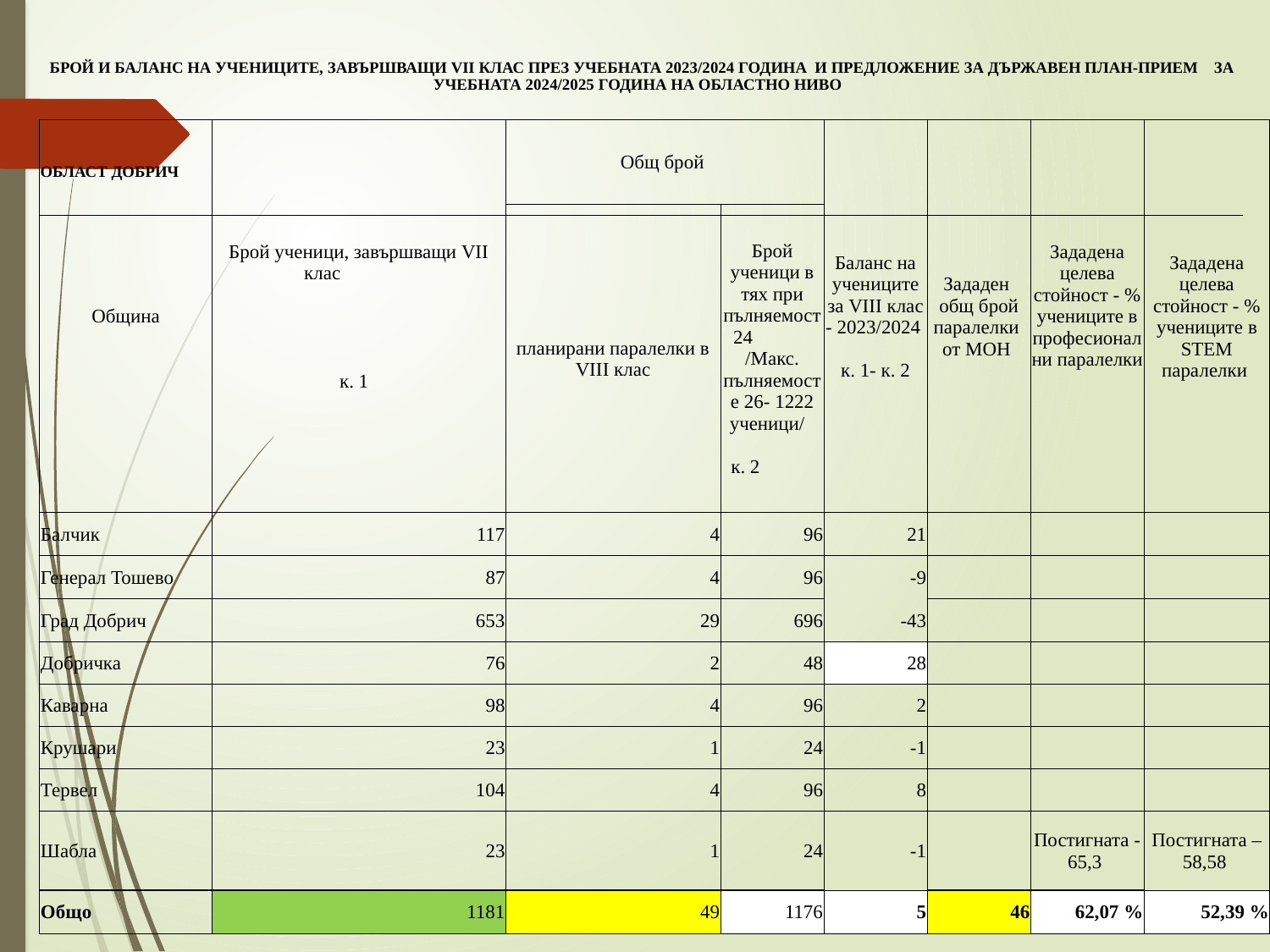

| БРОЙ И БАЛАНС НА УЧЕНИЦИТЕ, ЗАВЪРШВАЩИ VІІ КЛАС ПРЕЗ УЧЕБНАТА 2023/2024 ГОДИНА И ПРЕДЛОЖЕНИЕ ЗА ДЪРЖАВЕН ПЛАН-ПРИЕМ ЗА УЧЕБНАТА 2024/2025 ГОДИНА НА ОБЛАСТНО НИВО |  |  |  |  |  |  |  |  |  |  |  |  |  |  |  |  |  |
| --- | --- | --- | --- | --- | --- | --- | --- | --- | --- | --- | --- | --- | --- | --- | --- | --- | --- |
|  |  |  |  |  |  |  |  |  |  |  |  |  |  |  |  |  |  |
|  |  |  |  |  |  |  |  |  |  |  |  |  |  |  |  |  |  |
| ОБЛАСТ ДОБРИЧ |  |  |  |  |  |  |  |  |  |  |  |  |  |  |  |  |  |
|  |  |  |  |  |  |  |  |  |  |  |  |  |  |  |  |  |  |
| Община | Брой ученици, завършващи VII клас к. 1 | Общ брой |  | Баланс на учениците за VIII клас - 2023/2024 к. 1- к. 2 | Зададен общ брой паралелки от МОН | Зададена целева стойност - % учениците в професионални паралелки | Зададена целева стойност - % учениците в STEM паралелки |
| --- | --- | --- | --- | --- | --- | --- | --- |
|  |  | планирани паралелки в VIII клас | Брой ученици в тях при пълняемост 24 /Макс. пълняемост е 26- 1222 ученици/ к. 2 |  |  |  |  |
| Балчик | 117 | 4 | 96 | 21 |  |  |  |
| Генерал Тошево | 87 | 4 | 96 | -9 |  |  |  |
| Град Добрич | 653 | 29 | 696 | -43 |  |  |  |
| Добричка | 76 | 2 | 48 | 28 |  |  |  |
| Каварна | 98 | 4 | 96 | 2 |  |  |  |
| Крушари | 23 | 1 | 24 | -1 |  |  |  |
| Тервел | 104 | 4 | 96 | 8 |  |  |  |
| Шабла | 23 | 1 | 24 | -1 |  | Постигната - 65,3 | Постигната – 58,58 |
| Общо | 1181 | 49 | 1176 | 5 | 46 | 62,07 % | 52,39 % |